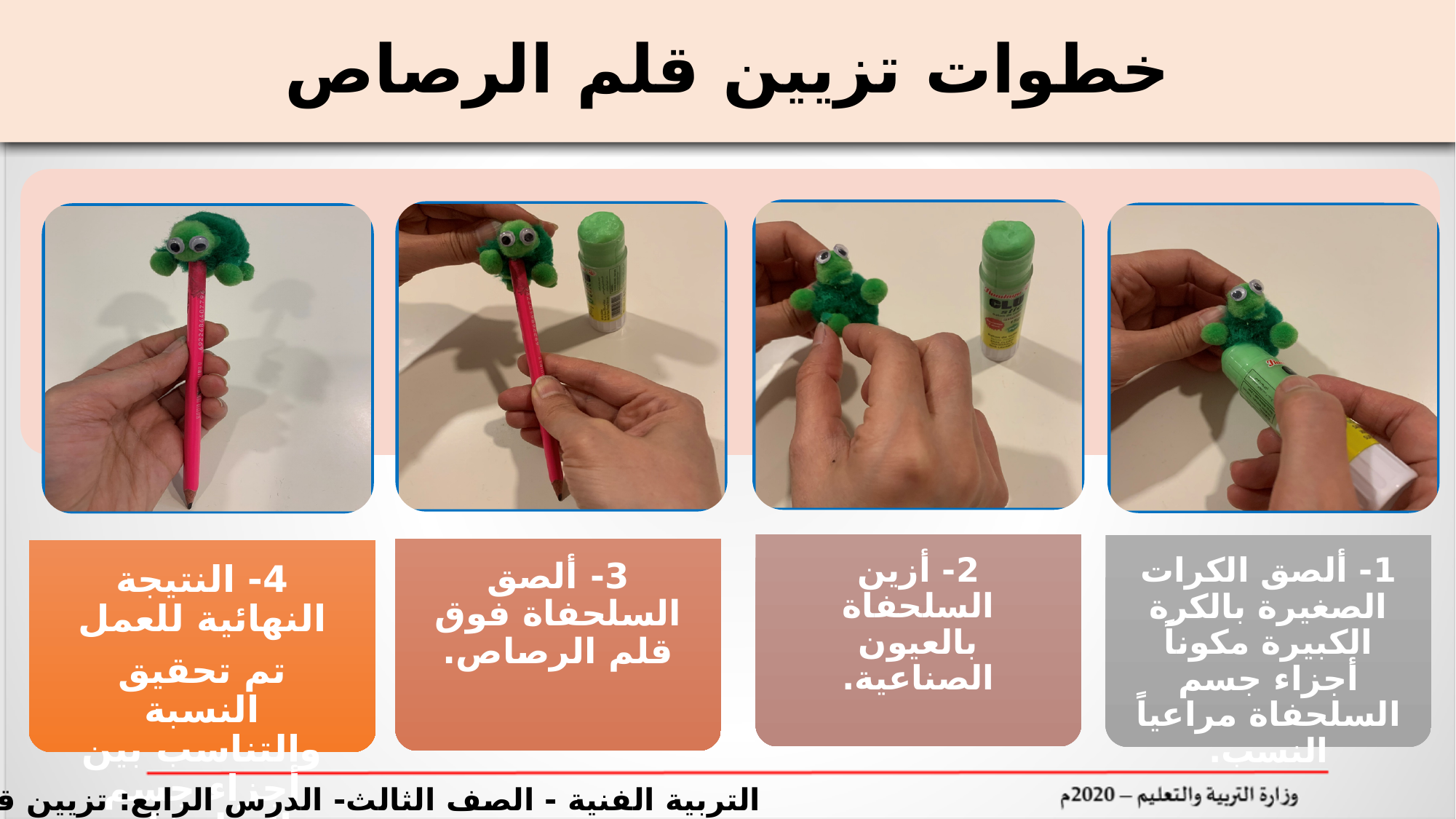

# خطوات تزيين قلم الرصاص

2- أزين السلحفاة بالعيون الصناعية.
1- ألصق الكرات الصغيرة بالكرة الكبيرة مكوناً أجزاء جسم السلحفاة مراعياً النسب.
3- ألصق السلحفاة فوق قلم الرصاص.
4- النتيجة النهائية للعمل
تم تحقيق النسبة والتناسب بين أجزاء جسم السلحفاة.

التربية الفنية - الصف الثالث- الدرس الرابع: تزيين قلم الرصاص